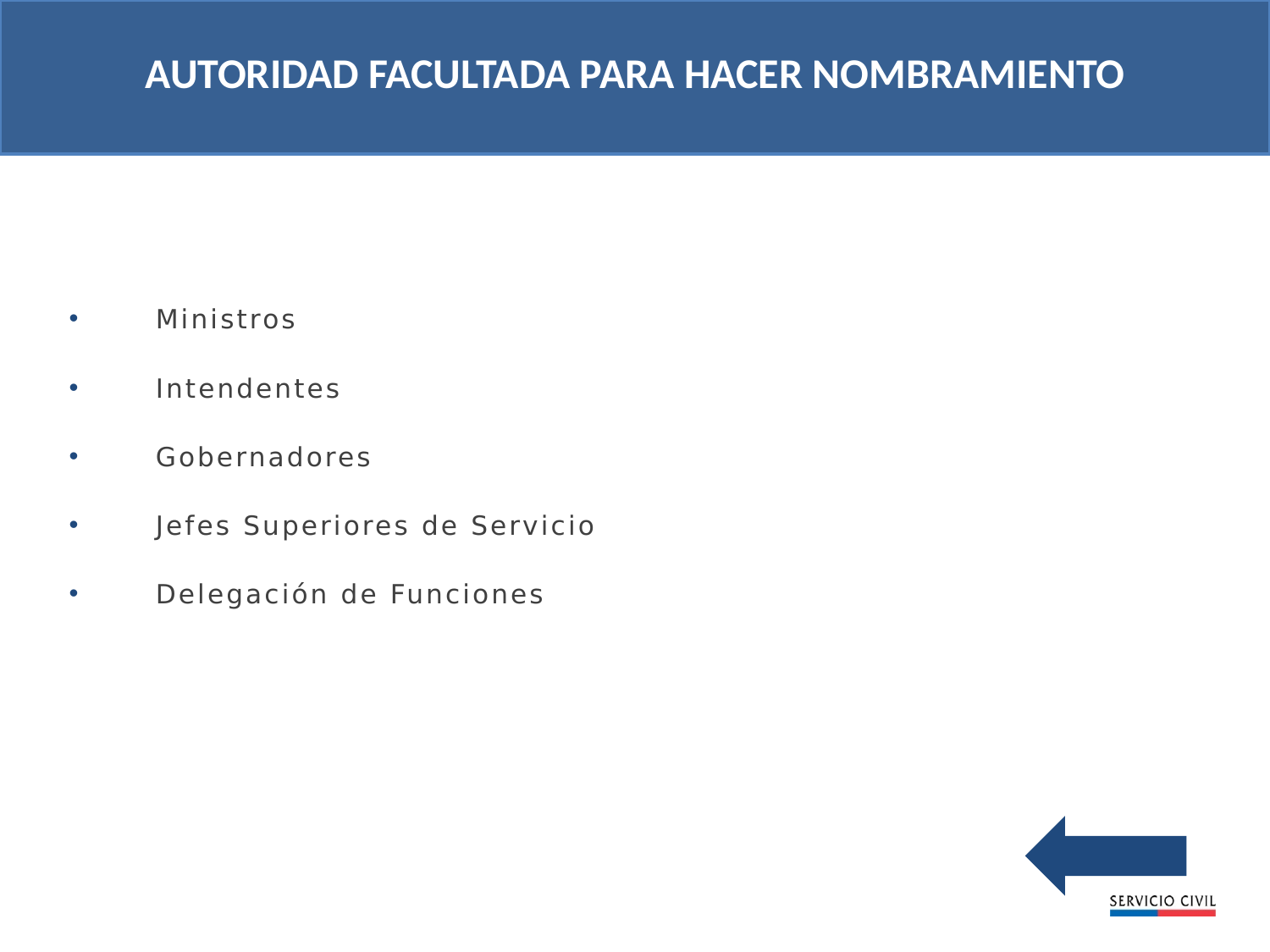

AUTORIDAD FACULTADA PARA HACER NOMBRAMIENTO
Ministros
Intendentes
Gobernadores
Jefes Superiores de Servicio
Delegación de Funciones